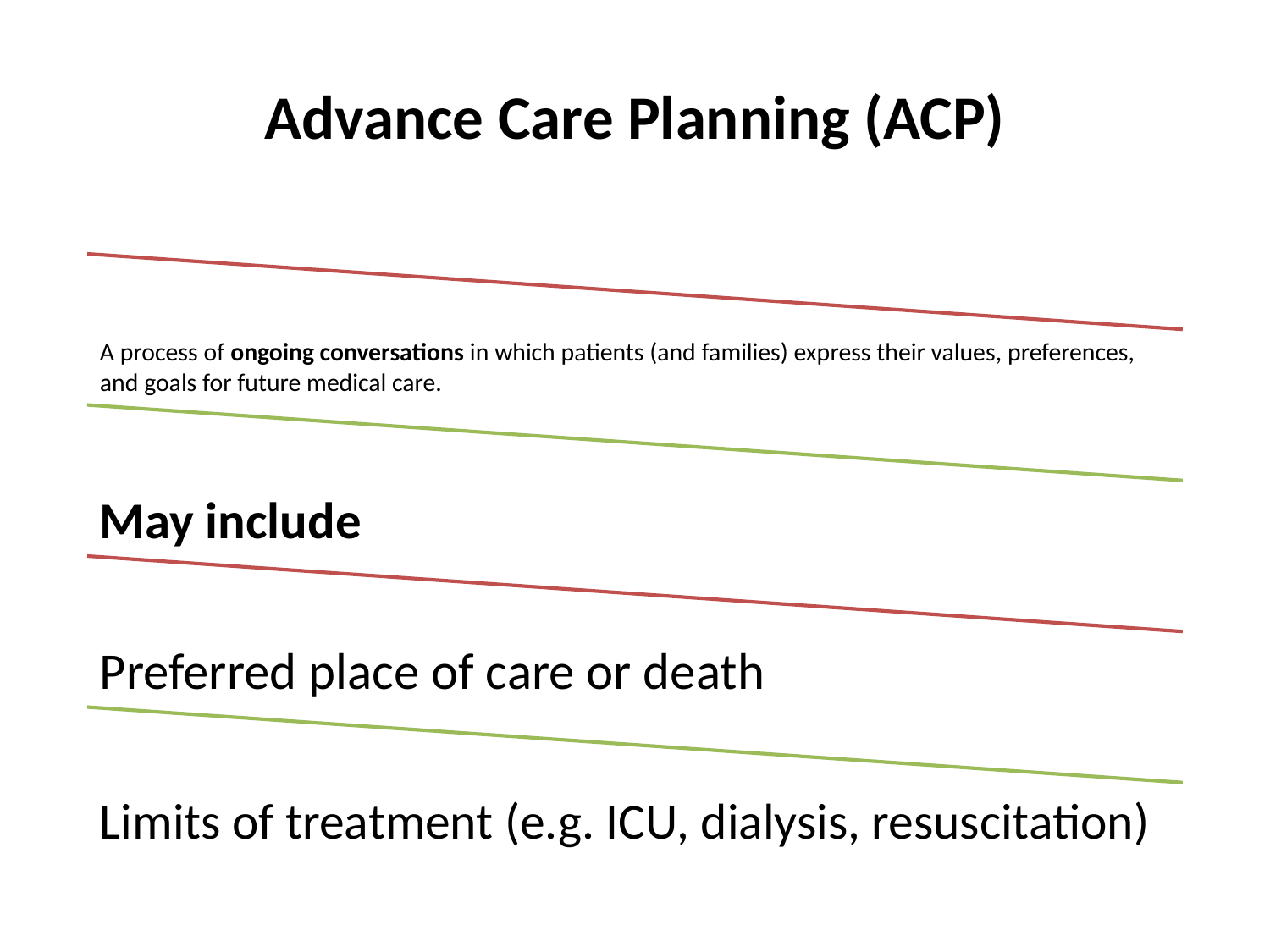

# Advance Care Planning (ACP)
A process of ongoing conversations in which patients (and families) express their values, preferences, and goals for future medical care.
May include
Preferred place of care or death
Limits of treatment (e.g. ICU, dialysis, resuscitation)